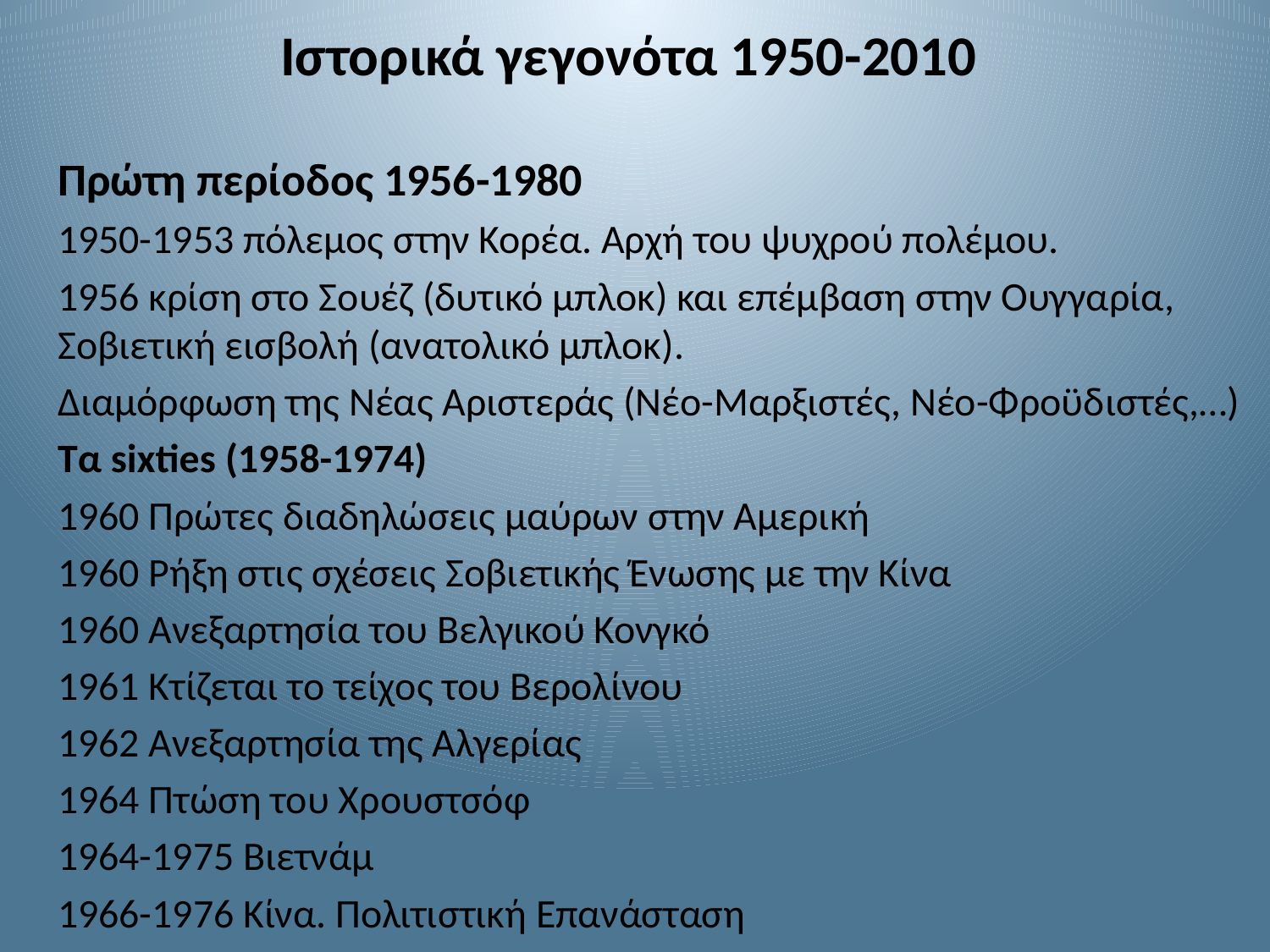

# Ιστορικά γεγονότα 1950-2010

Πρώτη περίοδος 1956-1980
1950-1953 πόλεμος στην Κορέα. Αρχή του ψυχρού πολέμου.
1956 κρίση στο Σουέζ (δυτικό μπλοκ) και επέμβαση στην Ουγγαρία, Σοβιετική εισβολή (ανατολικό μπλοκ).
Διαμόρφωση της Νέας Αριστεράς (Νέο-Μαρξιστές, Νέο-Φροϋδιστές,…)
Τα sixties (1958-1974)
1960 Πρώτες διαδηλώσεις μαύρων στην Αμερική
1960 Ρήξη στις σχέσεις Σοβιετικής Ένωσης με την Κίνα
1960 Ανεξαρτησία του Βελγικού Κονγκό
1961 Κτίζεται το τείχος του Βερολίνου
1962 Ανεξαρτησία της Αλγερίας
1964 Πτώση του Χρουστσόφ
1964-1975 Βιετνάμ
1966-1976 Κίνα. Πολιτιστική Επανάσταση